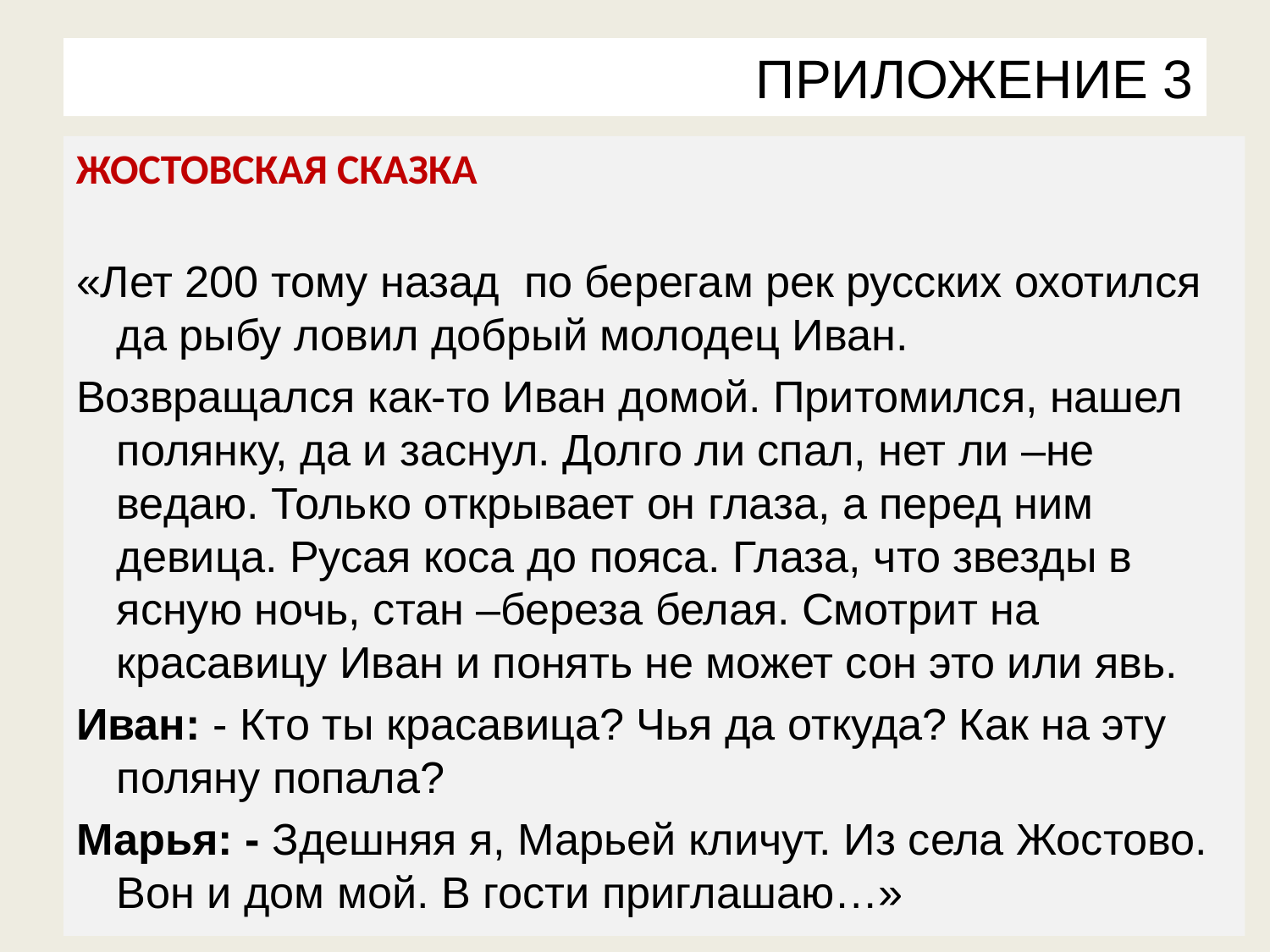

# ПРИЛОЖЕНИЕ 3
ЖОСТОВСКАЯ СКАЗКА

«Лет 200 тому назад  по берегам рек русских охотился да рыбу ловил добрый молодец Иван.
Возвращался как-то Иван домой. Притомился, нашел полянку, да и заснул. Долго ли спал, нет ли –не ведаю. Только открывает он глаза, а перед ним девица. Русая коса до пояса. Глаза, что звезды в ясную ночь, стан –береза белая. Смотрит на красавицу Иван и понять не может сон это или явь.
Иван: - Кто ты красавица? Чья да откуда? Как на эту поляну попала?
Марья: - Здешняя я, Марьей кличут. Из села Жостово. Вон и дом мой. В гости приглашаю…»